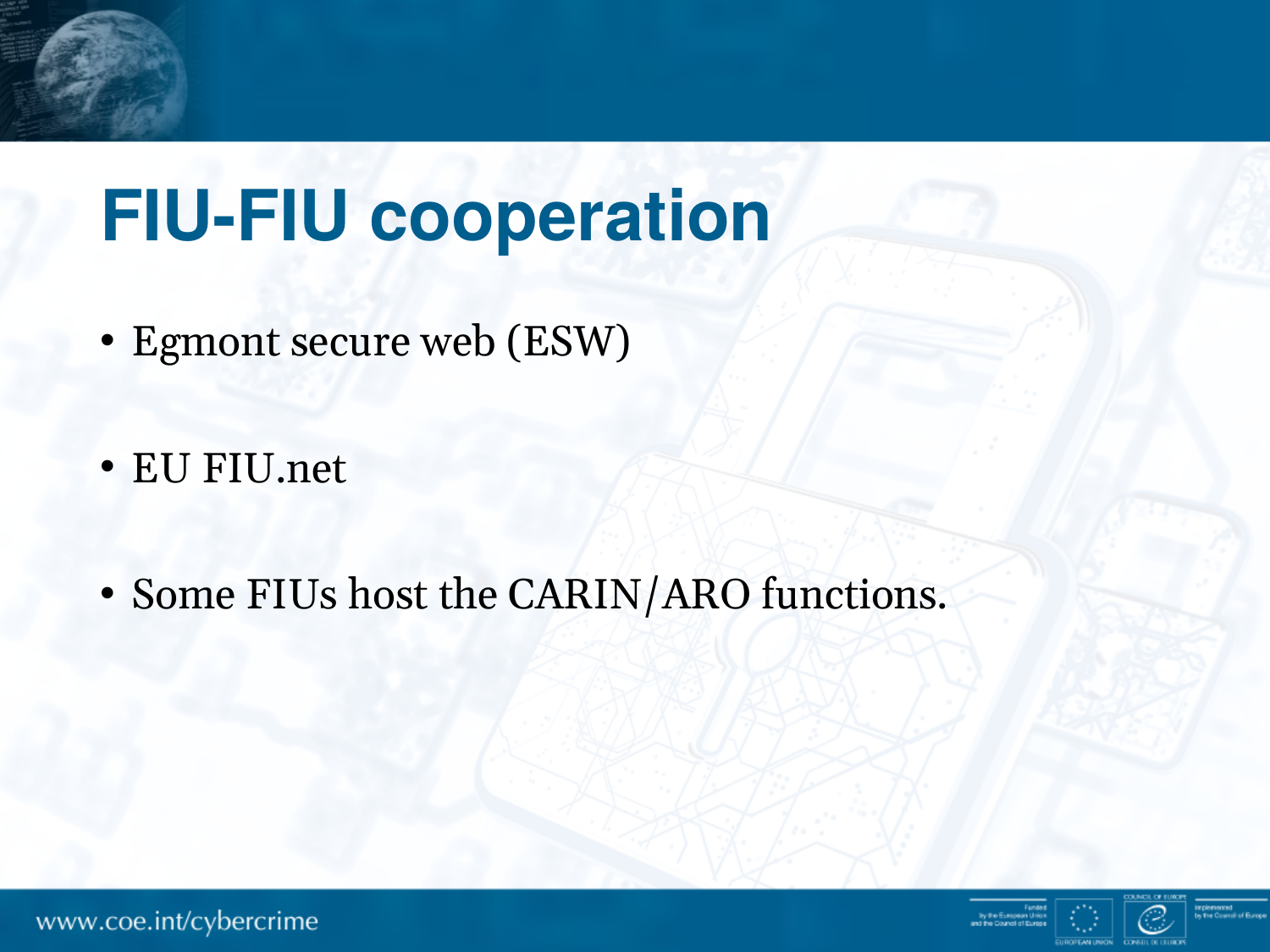

# FIU-FIU cooperation
Egmont secure web (ESW)

EU FIU.net

Some FIUs host the CARIN/ARO functions.